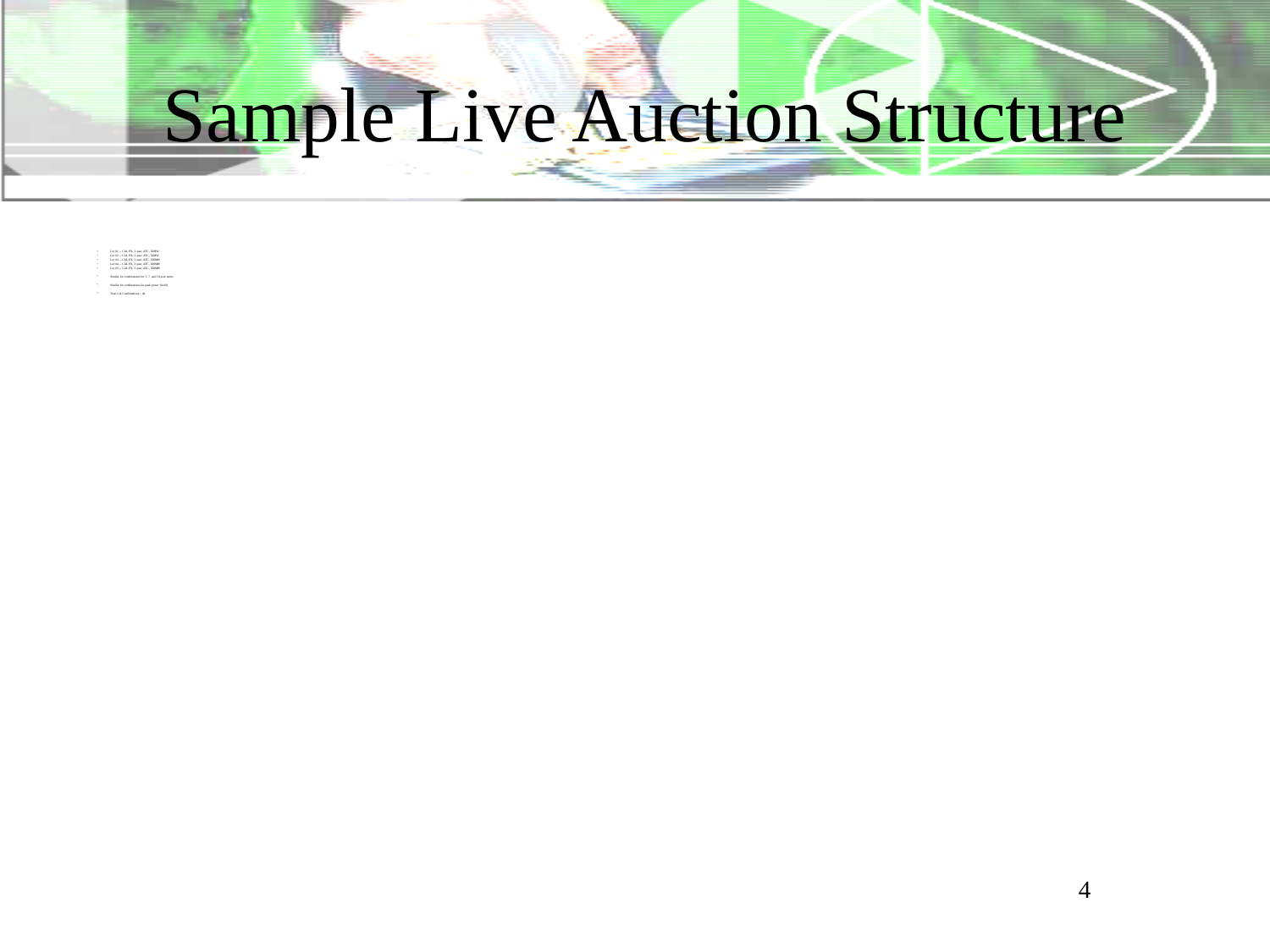

# Sample Live Auction Structure
Lot #1 -- CAL PX, 3-year, ATC, 50MW
Lot #2 -- CAL PX, 3-year, ATC, 50MW
Lot #3 -- CAL PX, 3-year, ATC, 100MW
Lot #4 -- CAL PX, 3-year, ATC, 100MW
Lot #5 -- CAL PX, 3-year, ATC, 300MW

Similar lot combinations for 5, 7, and 10-year terms

Similar lot combinations for peak power (6x16)

Total Lot Combinations = 40

4